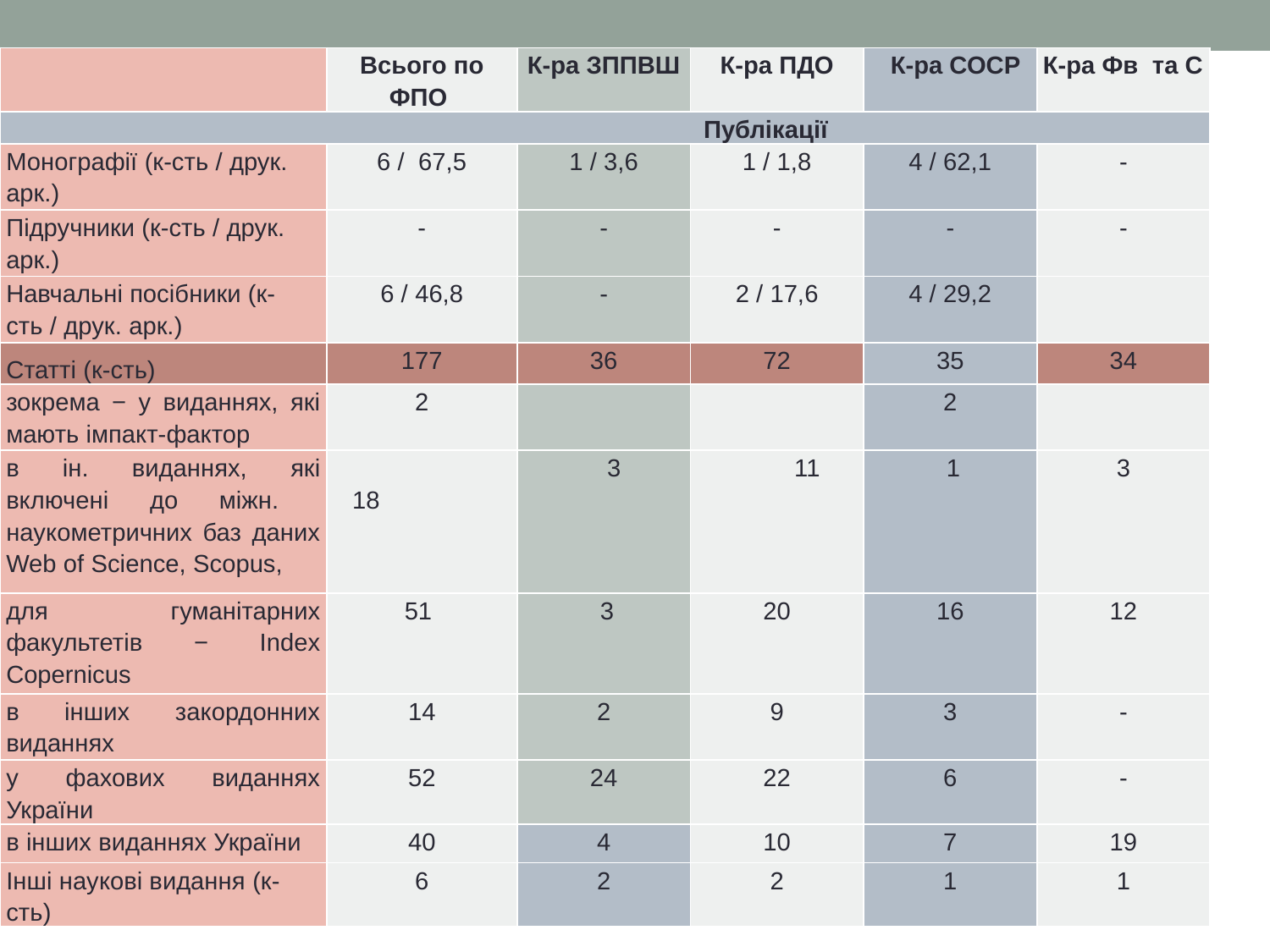

|  | Всього по ФПО | К-ра ЗППВШ | К-ра ПДО | К-ра СОСР | К-ра Фв та С |
| --- | --- | --- | --- | --- | --- |
| Публікації |  |  |  |  |  |
| Монографії (к-сть / друк. арк.) | 6 / 67,5 | 1 / 3,6 | 1 / 1,8 | 4 / 62,1 | - |
| Підручники (к-сть / друк. арк.) | - | - | - | - | - |
| Навчальні посібники (к-сть / друк. арк.) | 6 / 46,8 | - | 2 / 17,6 | 4 / 29,2 |  |
| Статті (к-сть) | 177 | 36 | 72 | 35 | 34 |
| зокрема − у виданнях, які мають імпакт-фактор | 2 |  |  | 2 |  |
| в ін. виданнях, які включені до міжн. наукометричних баз даних Web of Science, Scopus, | 18 | 3 | 11 | 1 | 3 |
| для гуманітарних факультетів − Index Copernicus | 51 | 3 | 20 | 16 | 12 |
| в інших закордонних виданнях | 14 | 2 | 9 | 3 | - |
| у фахових виданнях України | 52 | 24 | 22 | 6 | - |
| в інших виданнях України | 40 | 4 | 10 | 7 | 19 |
| Інші наукові видання (к-сть) | 6 | 2 | 2 | 1 | 1 |